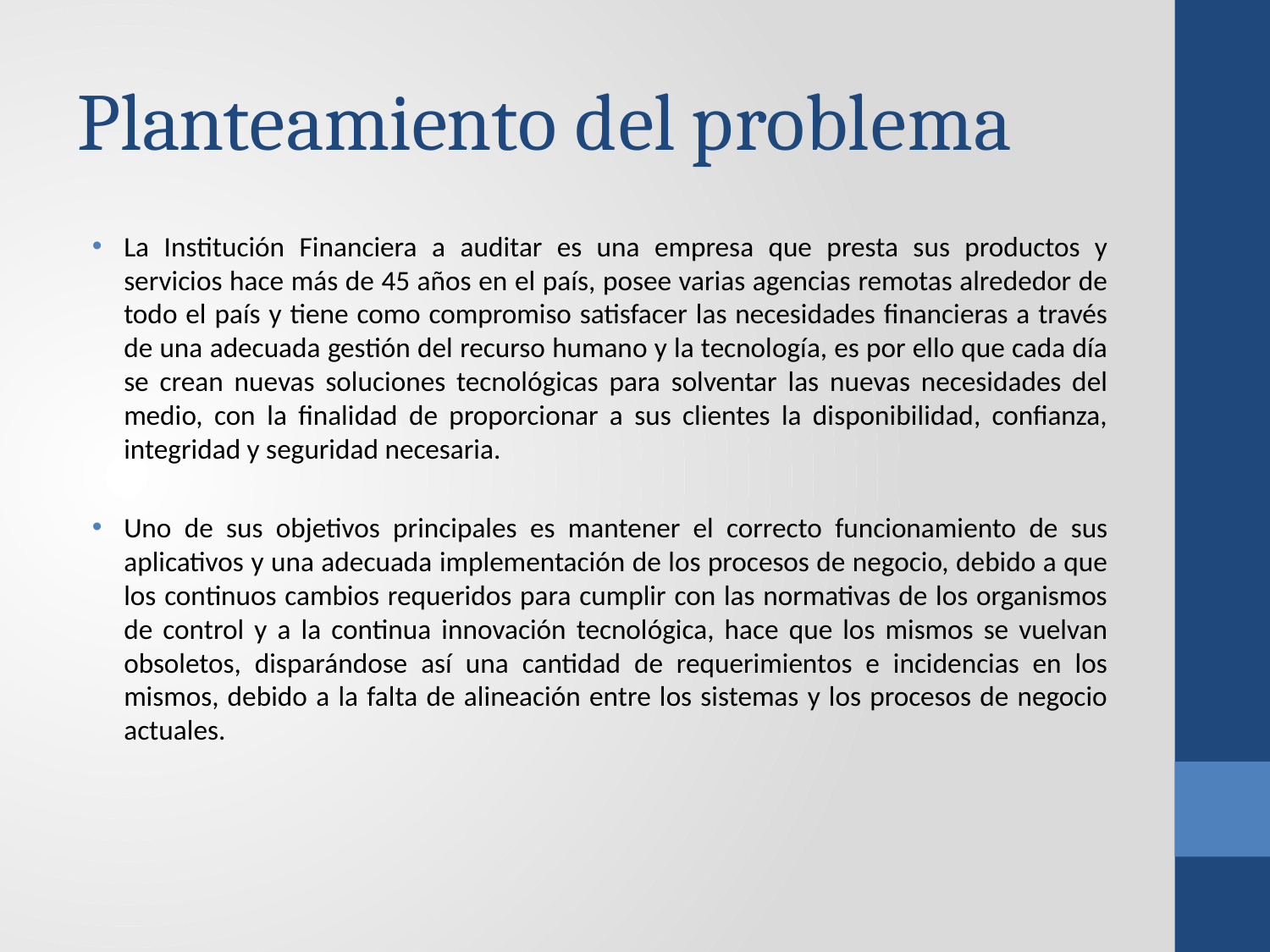

# Planteamiento del problema
La Institución Financiera a auditar es una empresa que presta sus productos y servicios hace más de 45 años en el país, posee varias agencias remotas alrededor de todo el país y tiene como compromiso satisfacer las necesidades financieras a través de una adecuada gestión del recurso humano y la tecnología, es por ello que cada día se crean nuevas soluciones tecnológicas para solventar las nuevas necesidades del medio, con la finalidad de proporcionar a sus clientes la disponibilidad, confianza, integridad y seguridad necesaria.

Uno de sus objetivos principales es mantener el correcto funcionamiento de sus aplicativos y una adecuada implementación de los procesos de negocio, debido a que los continuos cambios requeridos para cumplir con las normativas de los organismos de control y a la continua innovación tecnológica, hace que los mismos se vuelvan obsoletos, disparándose así una cantidad de requerimientos e incidencias en los mismos, debido a la falta de alineación entre los sistemas y los procesos de negocio actuales.